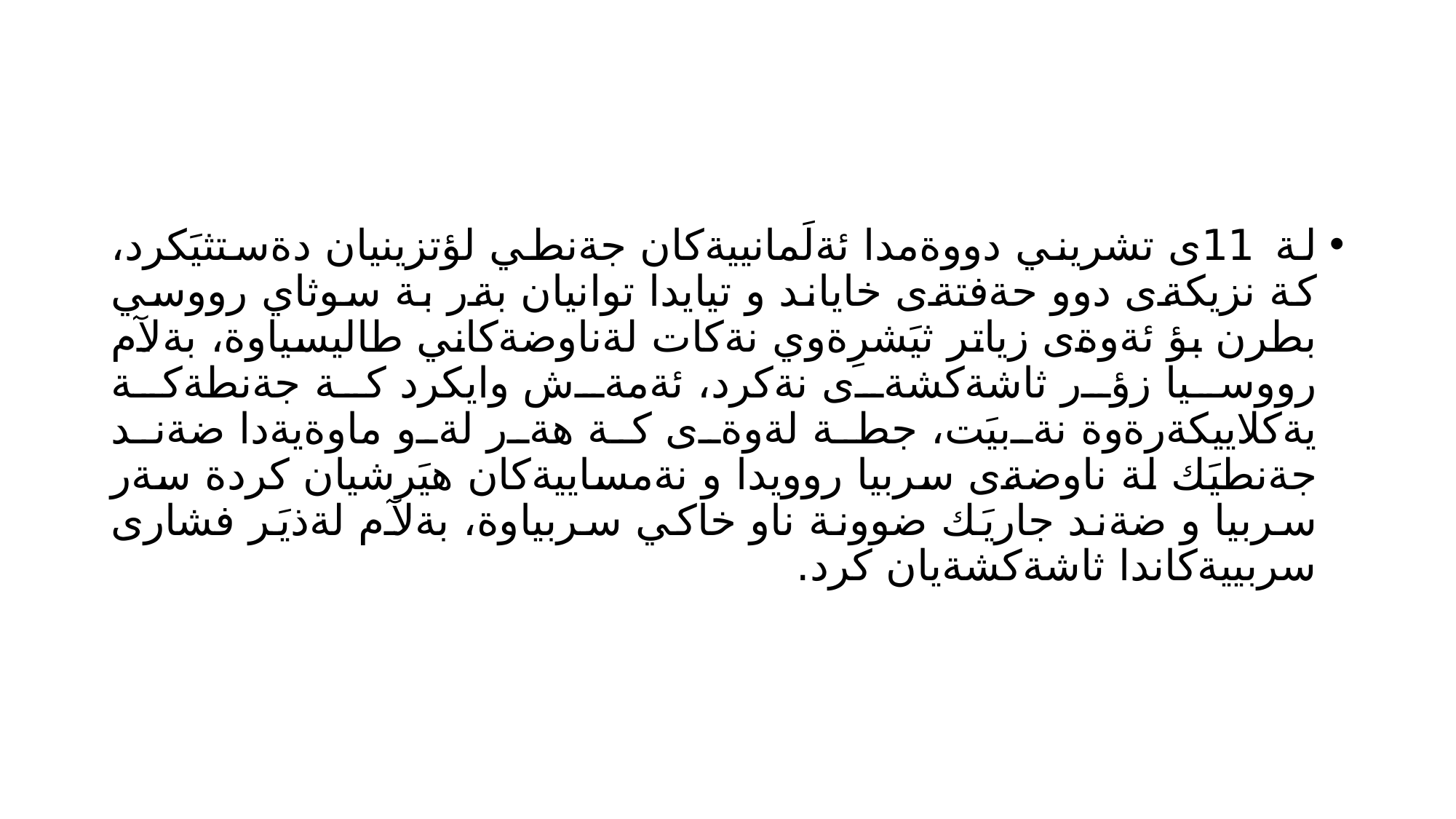

#
لة 11ى تشريني دووةمدا ئةلَمانييةكان جةنطي لؤتزينيان دةستثيَكرد، كة نزيكةى دوو حةفتةى خاياند و تيايدا توانيان بةر بة سوثاي رووسي بطرن بؤ ئةوةى زياتر ثيَشرِةوي نةكات لةناوضةكاني طاليسياوة، بةلآم رووسيا زؤر ثاشةكشةى نةكرد، ئةمةش وايكرد كة جةنطةكة يةكلاييكةرةوة نةبيَت، جطة لةوةى كة هةر لةو ماوةيةدا ضةند جةنطيَك لة ناوضةى سربيا روويدا و نةمساييةكان هيَرشيان كردة سةر سربيا و ضةند جاريَك ضوونة ناو خاكي سربياوة، بةلآم لةذيَر فشارى سربييةكاندا ثاشةكشةيان كرد.